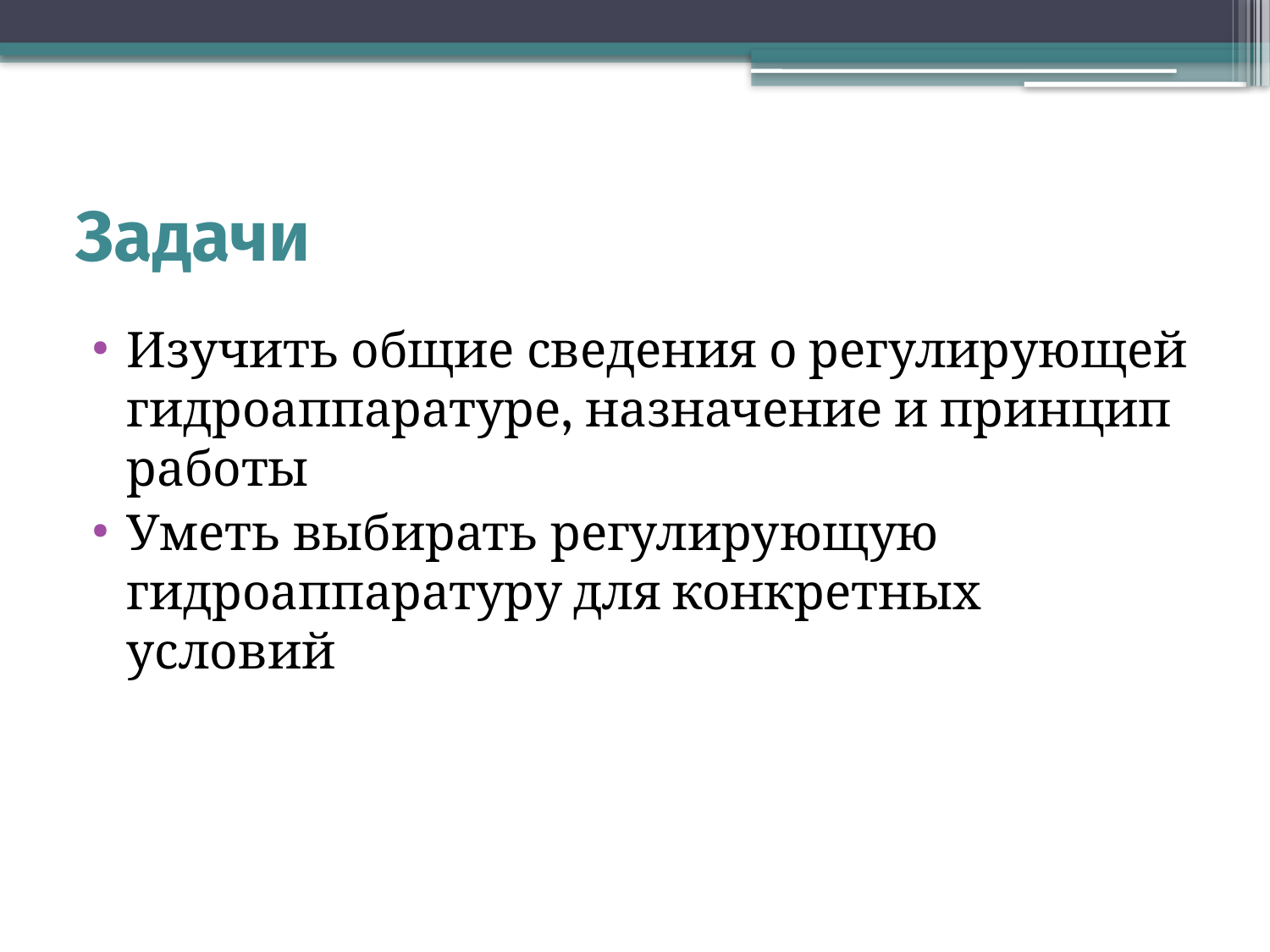

# Задачи
Изучить общие сведения о регулирующей гидроаппаратуре, назначение и принцип работы
Уметь выбирать регулирующую гидроаппаратуру для конкретных условий